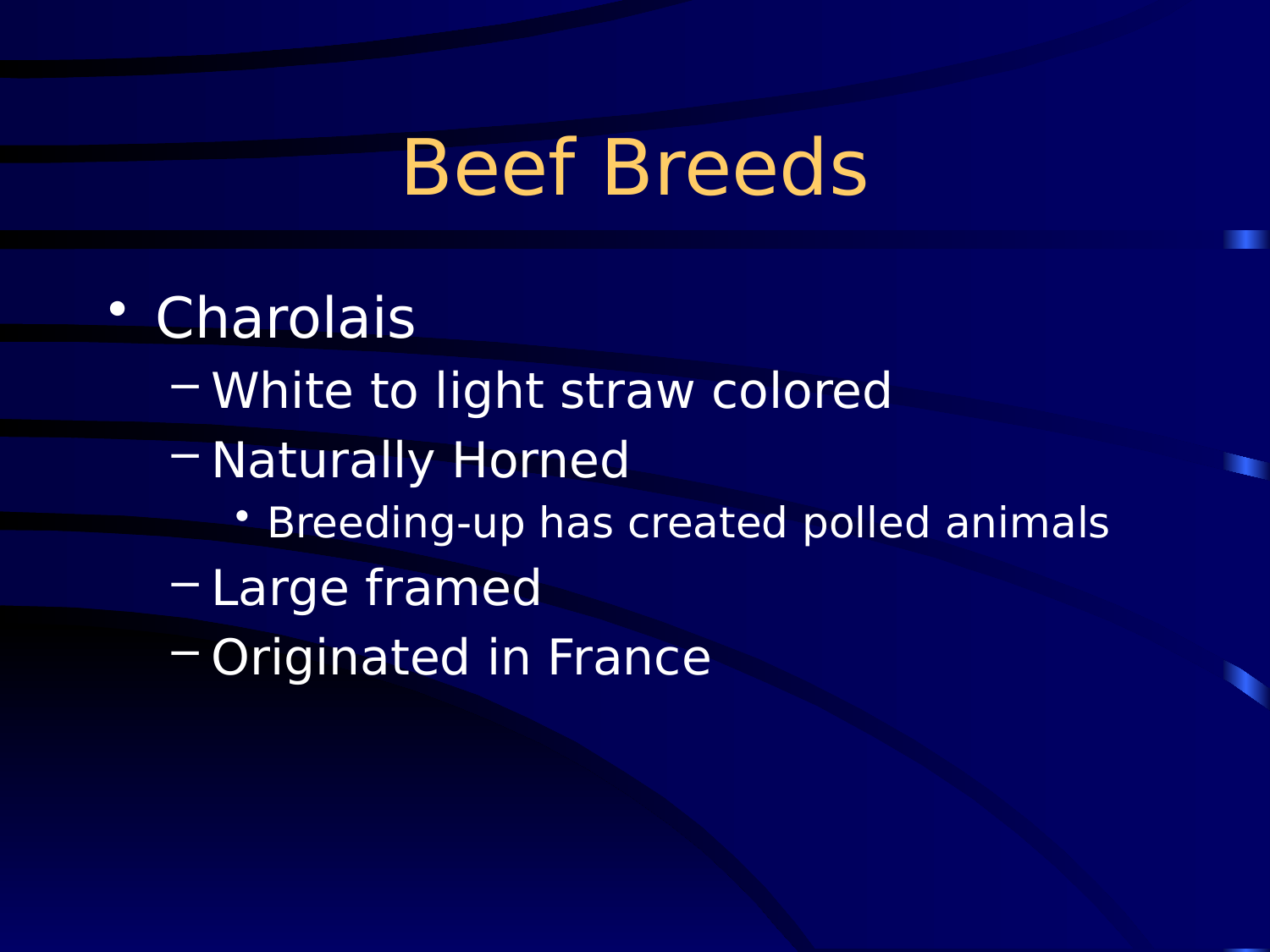

# Beef Breeds
Charolais
White to light straw colored
Naturally Horned
Breeding-up has created polled animals
Large framed
Originated in France